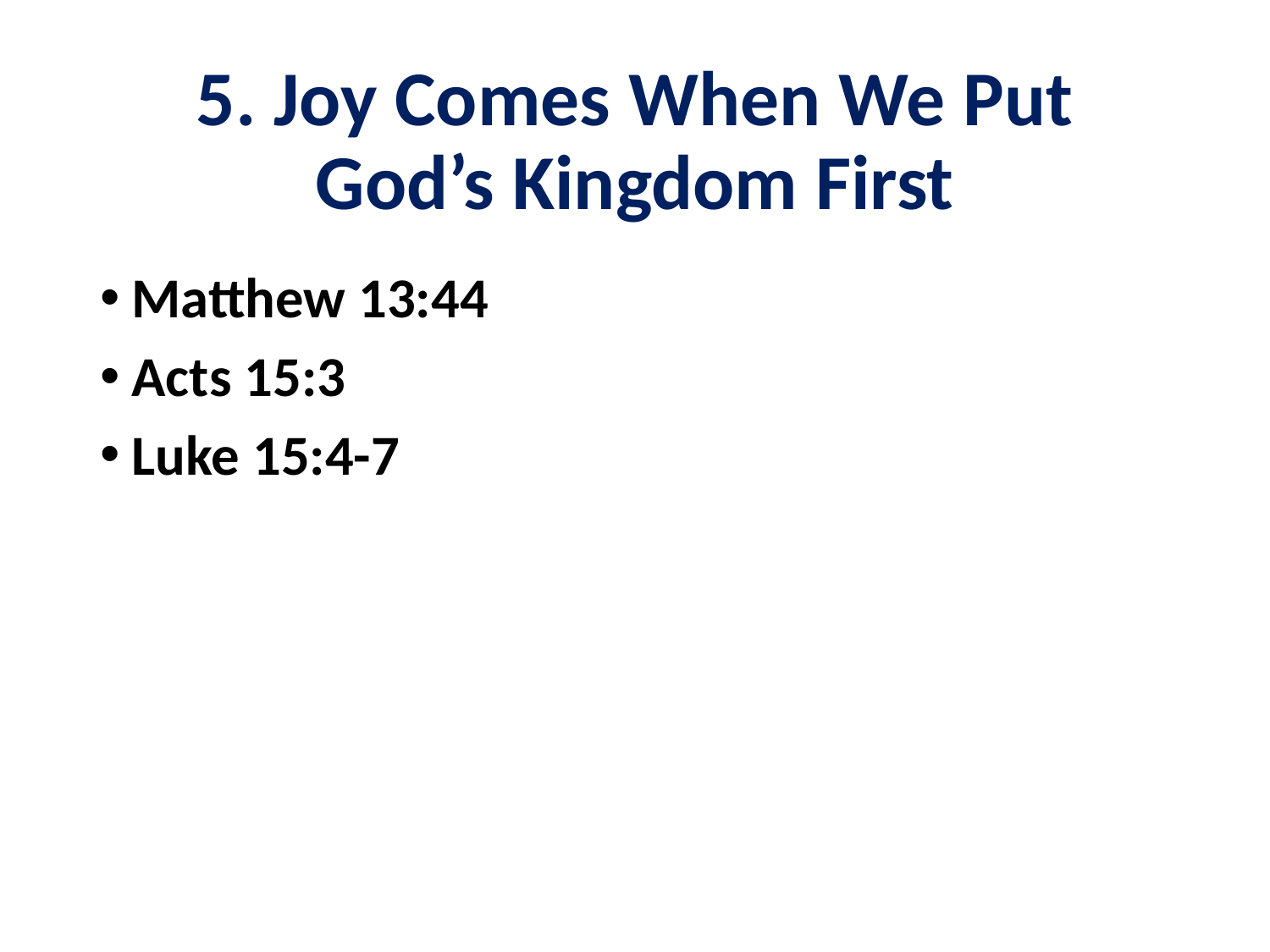

# 5. Joy Comes When We Put God’s Kingdom First
Matthew 13:44
Acts 15:3
Luke 15:4-7